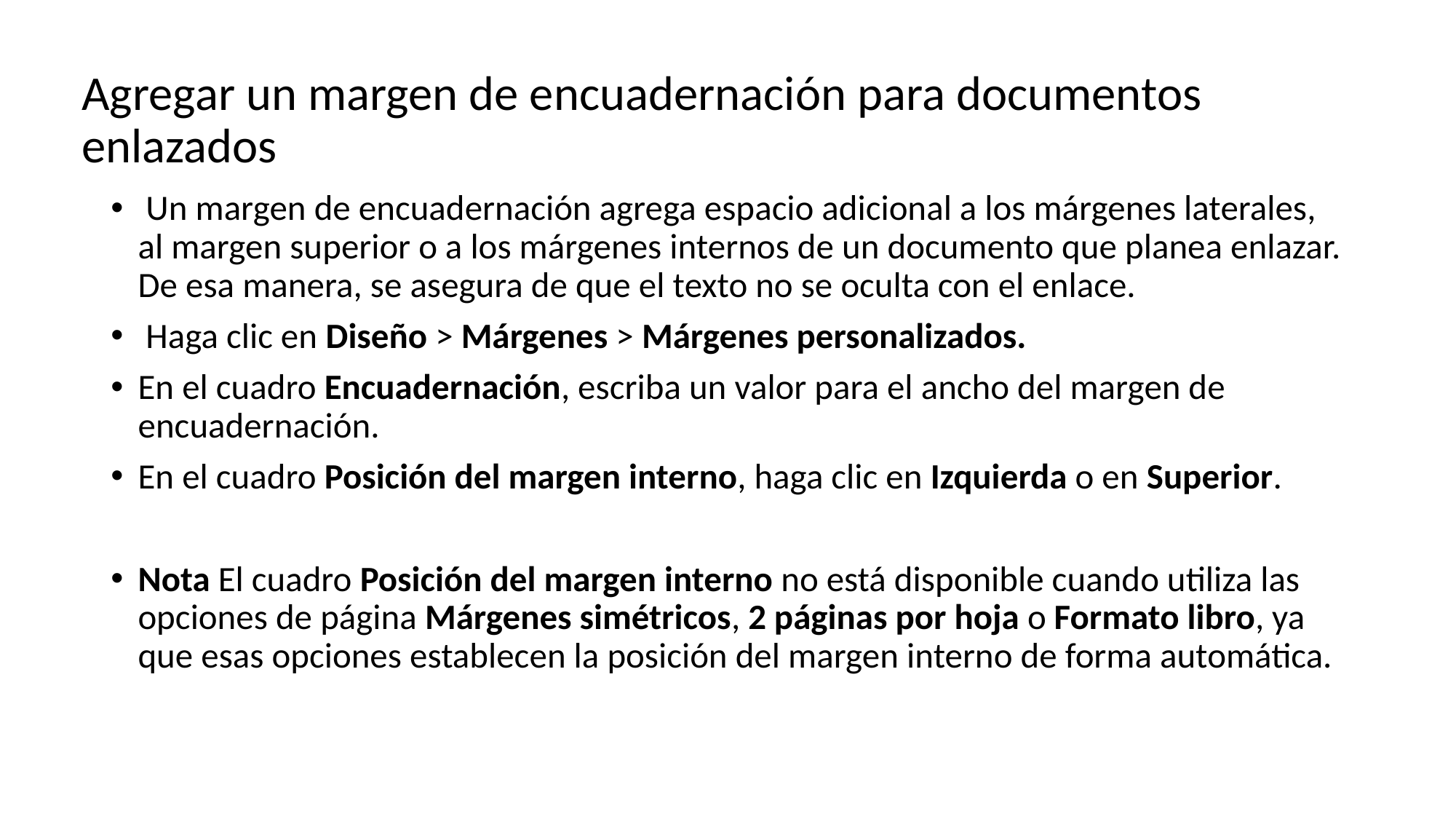

# Agregar un margen de encuadernación para documentos enlazados
 Un margen de encuadernación agrega espacio adicional a los márgenes laterales, al margen superior o a los márgenes internos de un documento que planea enlazar. De esa manera, se asegura de que el texto no se oculta con el enlace.
 Haga clic en Diseño > Márgenes > Márgenes personalizados.
En el cuadro Encuadernación, escriba un valor para el ancho del margen de encuadernación.
En el cuadro Posición del margen interno, haga clic en Izquierda o en Superior.

Nota El cuadro Posición del margen interno no está disponible cuando utiliza las opciones de página Márgenes simétricos, 2 páginas por hoja o Formato libro, ya que esas opciones establecen la posición del margen interno de forma automática.